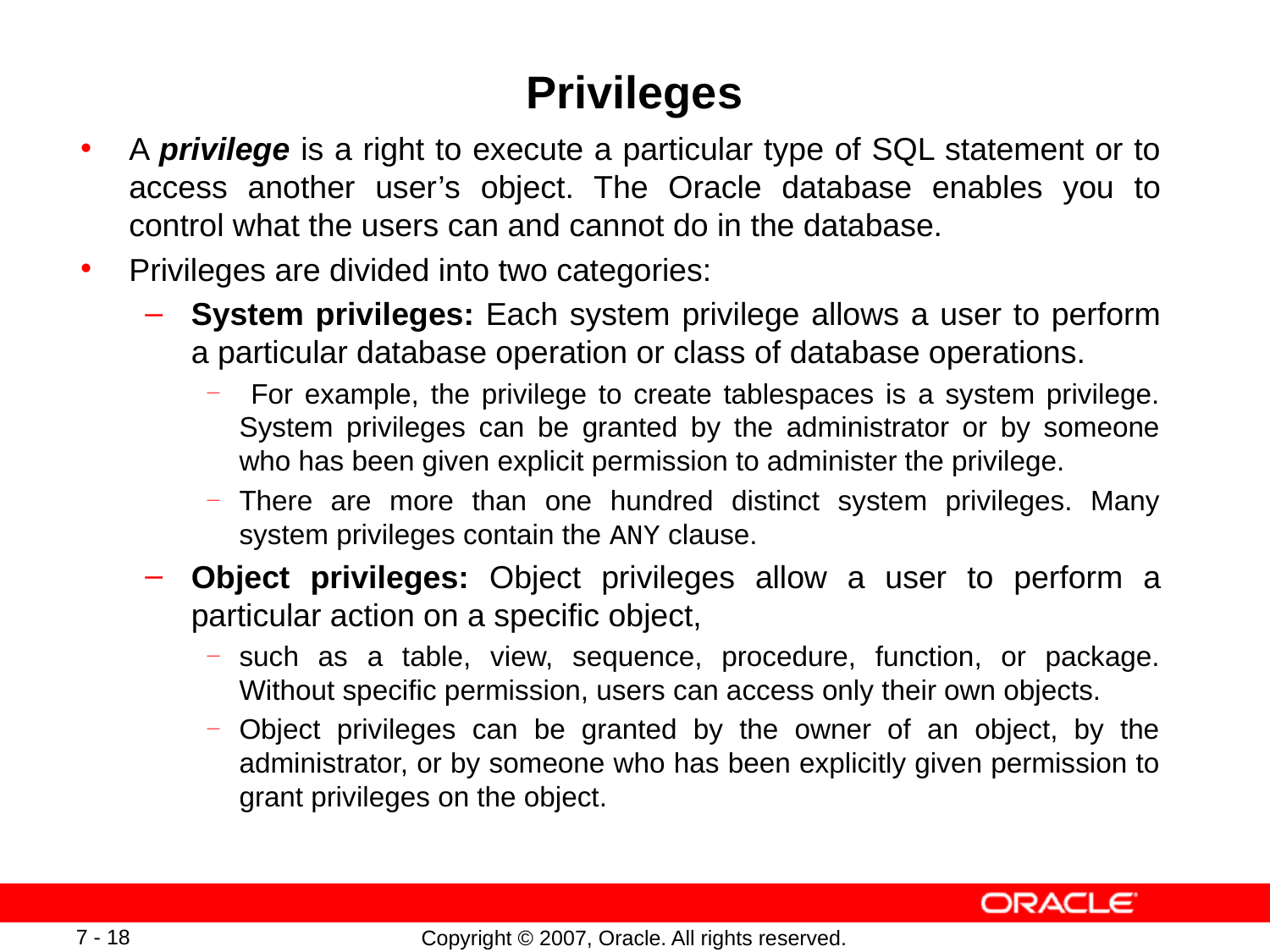

# Privileges
A privilege is a right to execute a particular type of SQL statement or to access another user’s object. The Oracle database enables you to control what the users can and cannot do in the database.
Privileges are divided into two categories:
System privileges: Each system privilege allows a user to perform a particular database operation or class of database operations.
 For example, the privilege to create tablespaces is a system privilege. System privileges can be granted by the administrator or by someone who has been given explicit permission to administer the privilege.
There are more than one hundred distinct system privileges. Many system privileges contain the ANY clause.
Object privileges: Object privileges allow a user to perform a particular action on a specific object,
such as a table, view, sequence, procedure, function, or package. Without specific permission, users can access only their own objects.
Object privileges can be granted by the owner of an object, by the administrator, or by someone who has been explicitly given permission to grant privileges on the object.